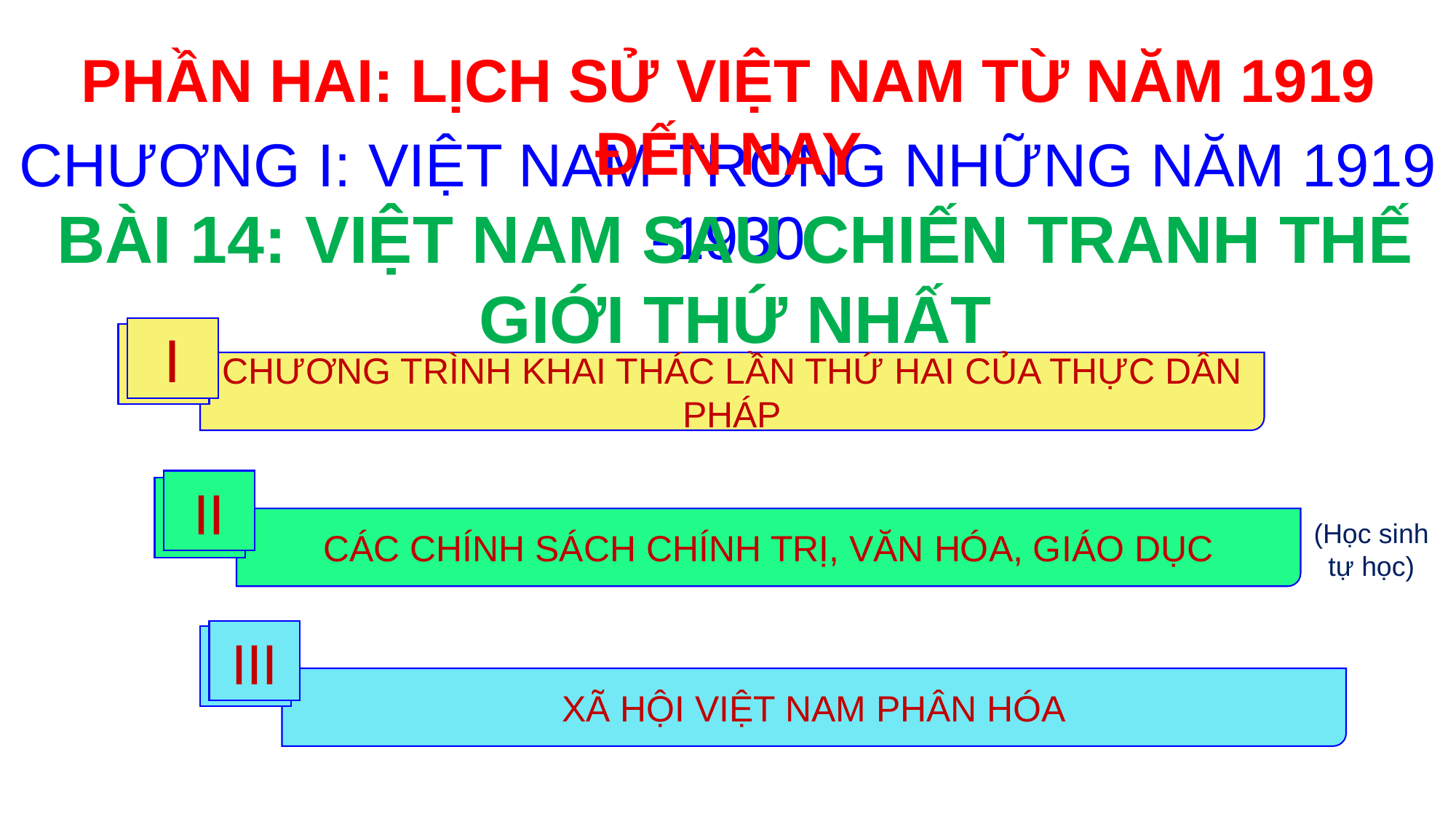

PHẦN HAI: LỊCH SỬ VIỆT NAM TỪ NĂM 1919 ĐẾN NAY
CHƯƠNG I: VIỆT NAM TRONG NHỮNG NĂM 1919 -1930
BÀI 14: VIỆT NAM SAU CHIẾN TRANH THẾ GIỚI THỨ NHẤT
I

CHƯƠNG TRÌNH KHAI THÁC LẦN THỨ HAI CỦA THỰC DÂN PHÁP
II

CÁC CHÍNH SÁCH CHÍNH TRỊ, VĂN HÓA, GIÁO DỤC
(Học sinh tự học)
III

XÃ HỘI VIỆT NAM PHÂN HÓA